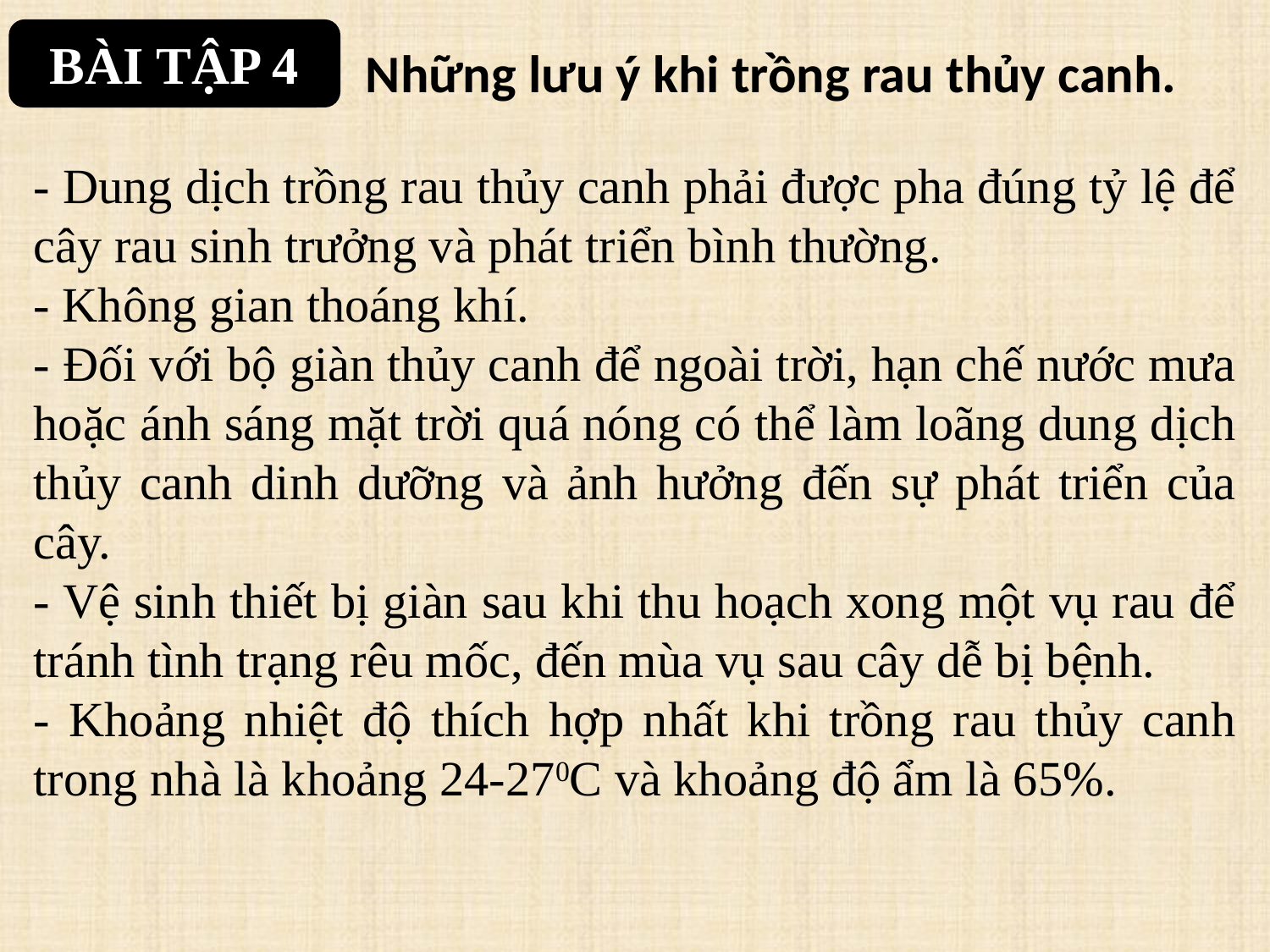

BÀI TẬP 4
Những lưu ý khi trồng rau thủy canh.
- Dung dịch trồng rau thủy canh phải được pha đúng tỷ lệ để cây rau sinh trưởng và phát triển bình thường.
- Không gian thoáng khí.
- Đối với bộ giàn thủy canh để ngoài trời, hạn chế nước mưa hoặc ánh sáng mặt trời quá nóng có thể làm loãng dung dịch thủy canh dinh dưỡng và ảnh hưởng đến sự phát triển của cây.
- Vệ sinh thiết bị giàn sau khi thu hoạch xong một vụ rau để tránh tình trạng rêu mốc, đến mùa vụ sau cây dễ bị bệnh.
- Khoảng nhiệt độ thích hợp nhất khi trồng rau thủy canh trong nhà là khoảng 24-270C và khoảng độ ẩm là 65%.